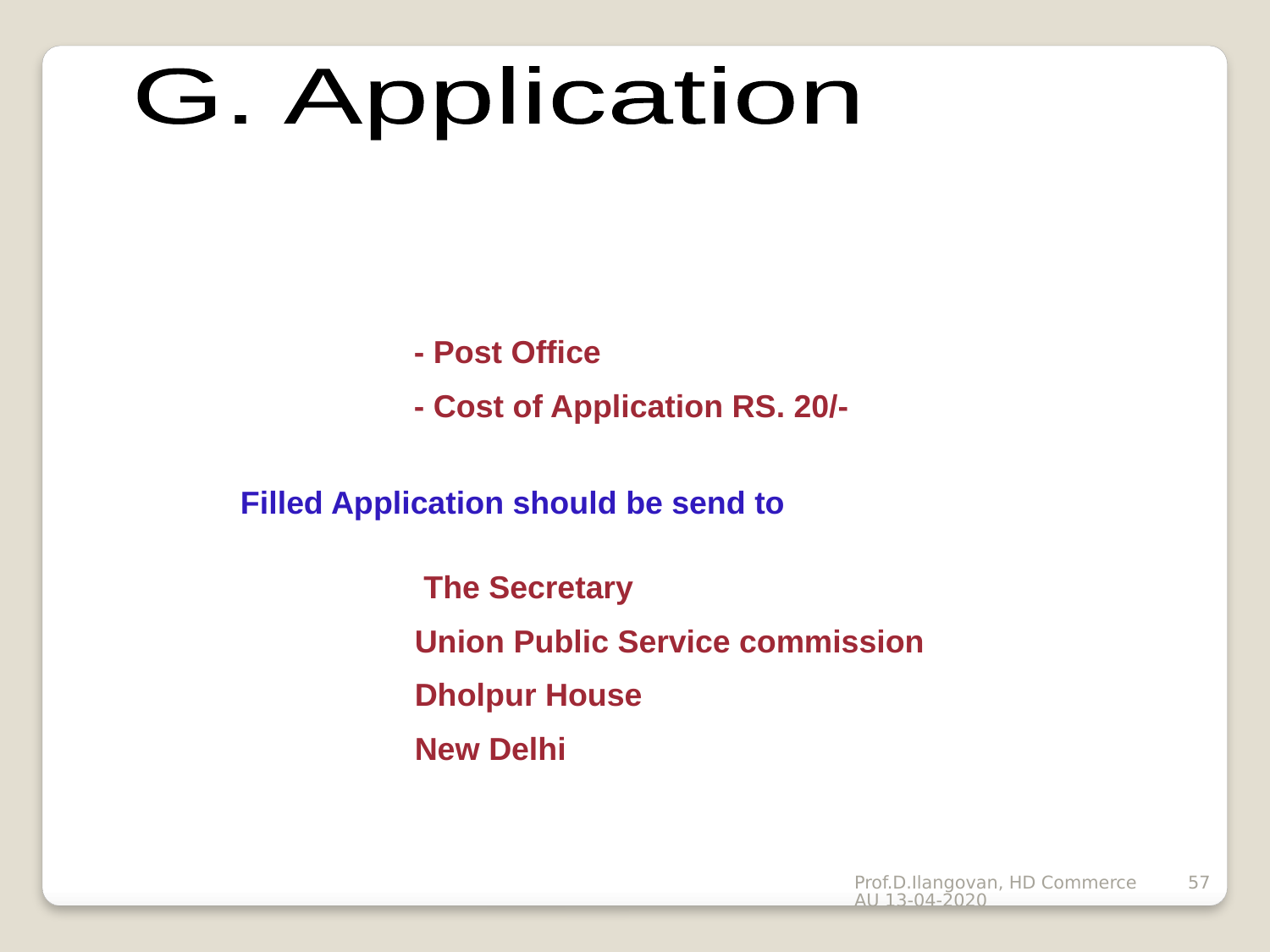

G. Application
 - Post Office
 - Cost of Application RS. 20/-
Filled Application should be send to
 The Secretary
Union Public Service commission
Dholpur House
New Delhi
Prof.D.Ilangovan, HD Commerce AU 13-04-2020
57